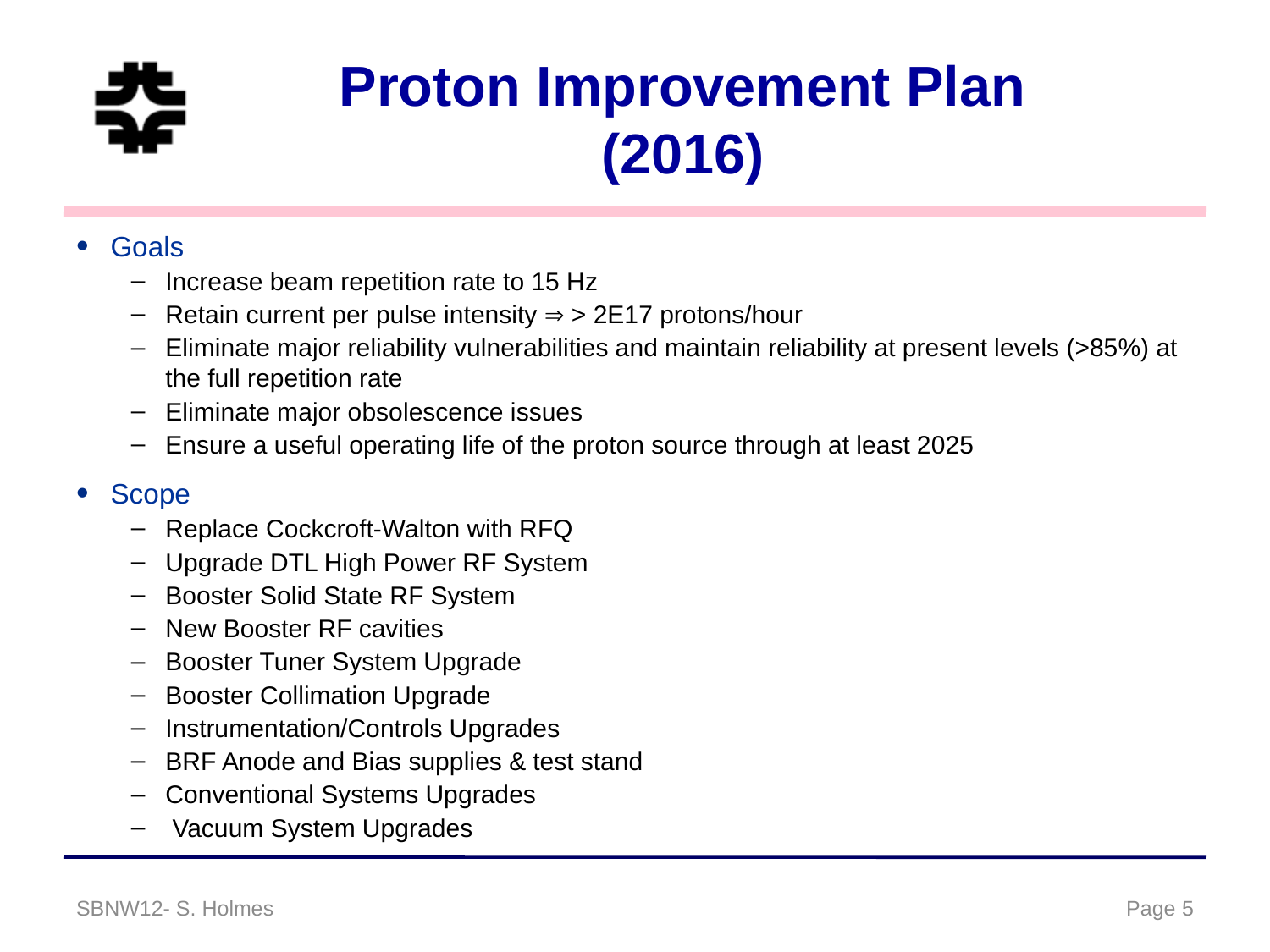

# Proton Improvement Plan (2016)
Goals
Increase beam repetition rate to 15 Hz
Retain current per pulse intensity ⇒ > 2E17 protons/hour
Eliminate major reliability vulnerabilities and maintain reliability at present levels (>85%) at the full repetition rate
Eliminate major obsolescence issues
Ensure a useful operating life of the proton source through at least 2025
Scope
Replace Cockcroft-Walton with RFQ
Upgrade DTL High Power RF System
Booster Solid State RF System
New Booster RF cavities
Booster Tuner System Upgrade
Booster Collimation Upgrade
Instrumentation/Controls Upgrades
BRF Anode and Bias supplies & test stand
Conventional Systems Upgrades
 Vacuum System Upgrades

SBNW12- S. Holmes
Page 5